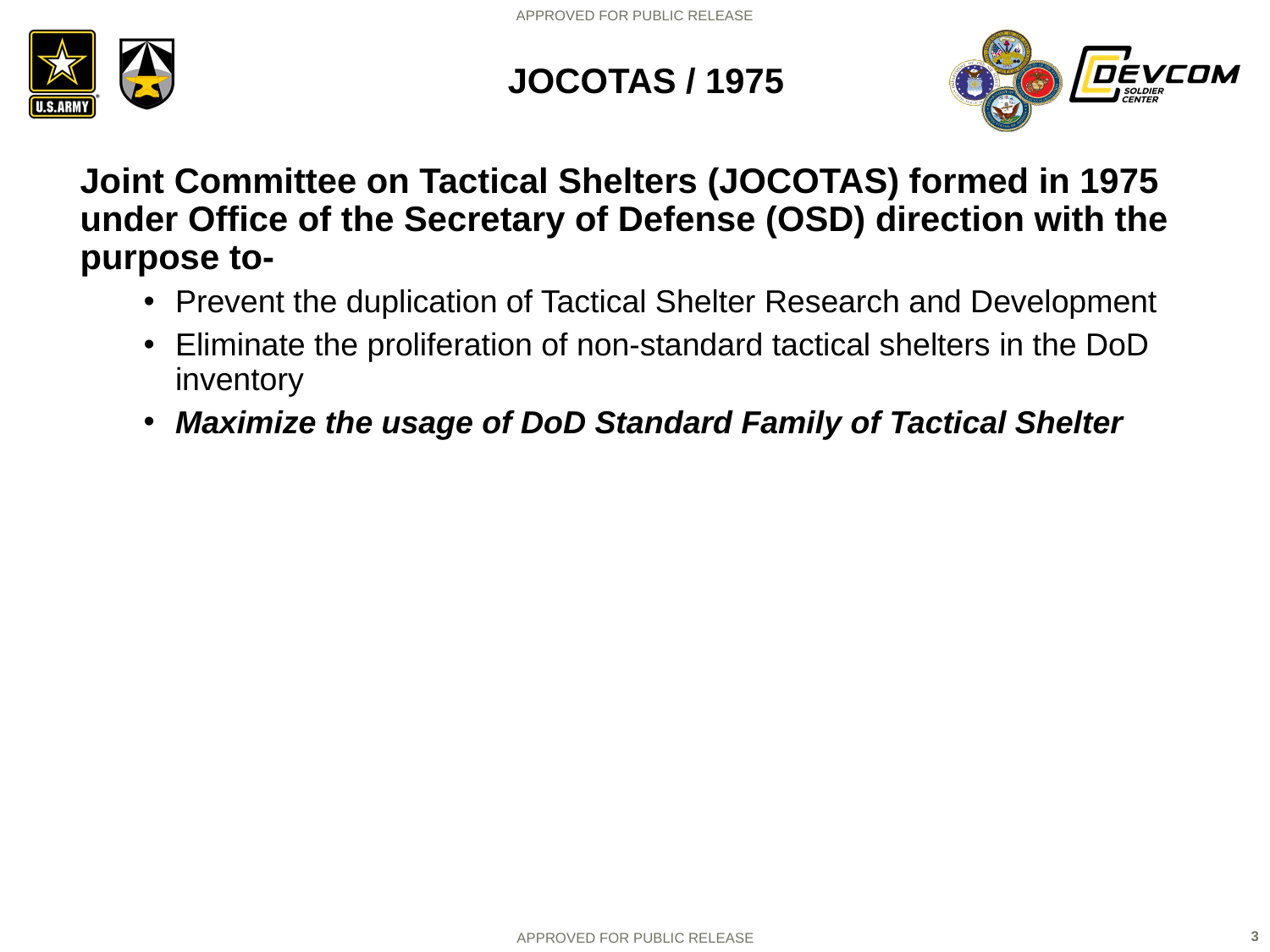

jocotas / 1975
Joint Committee on Tactical Shelters (JOCOTAS) formed in 1975 under Office of the Secretary of Defense (OSD) direction with the purpose to-
Prevent the duplication of Tactical Shelter Research and Development
Eliminate the proliferation of non-standard tactical shelters in the DoD inventory
Maximize the usage of DoD Standard Family of Tactical Shelter